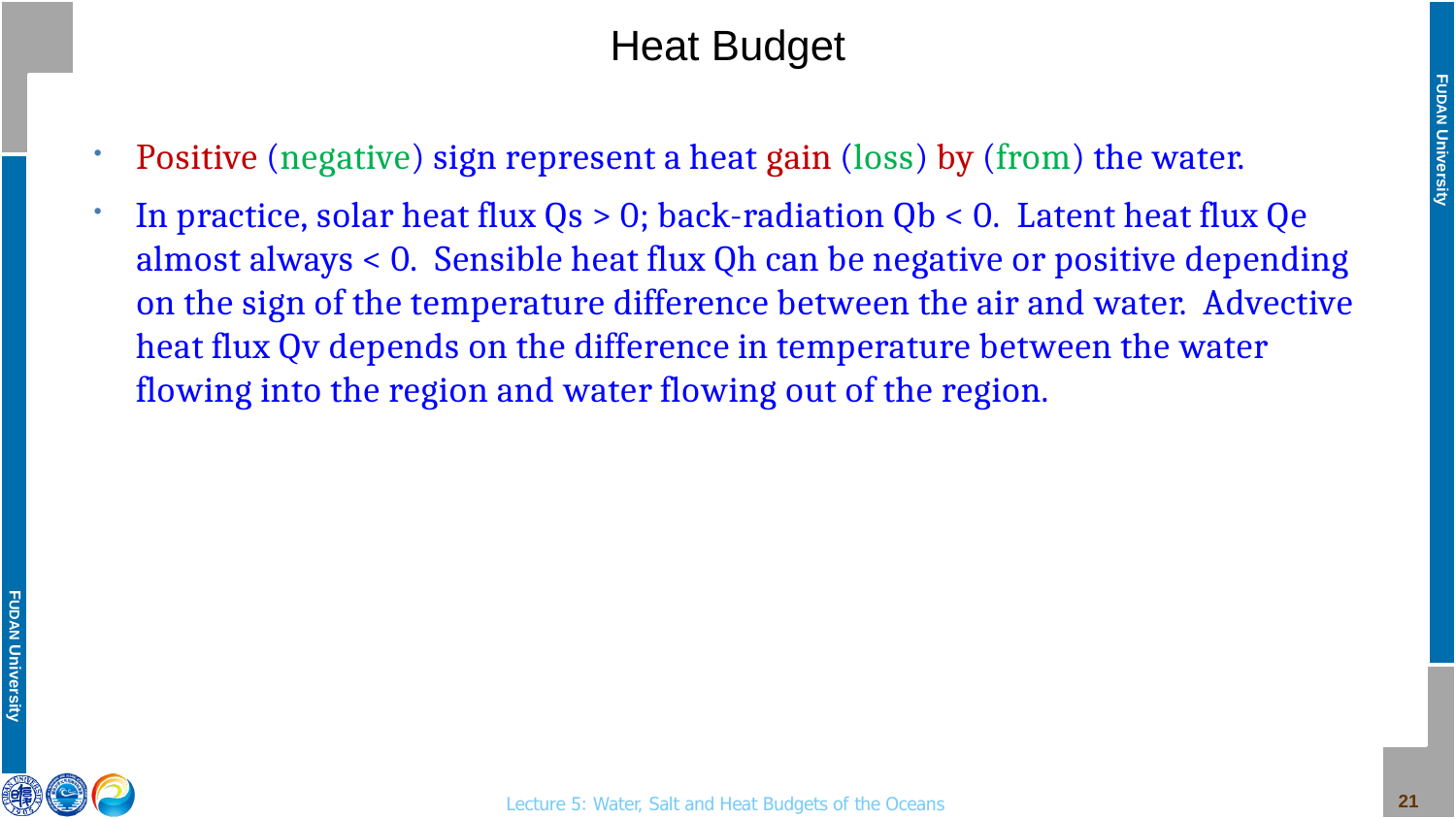

# Heat Budget
Positive (negative) sign represent a heat gain (loss) by (from) the water.
In practice, solar heat flux Qs > 0; back-radiation Qb < 0.  Latent heat flux Qe almost always < 0.  Sensible heat flux Qh can be negative or positive depending on the sign of the temperature difference between the air and water.  Advective heat flux Qv depends on the difference in temperature between the water flowing into the region and water flowing out of the region.